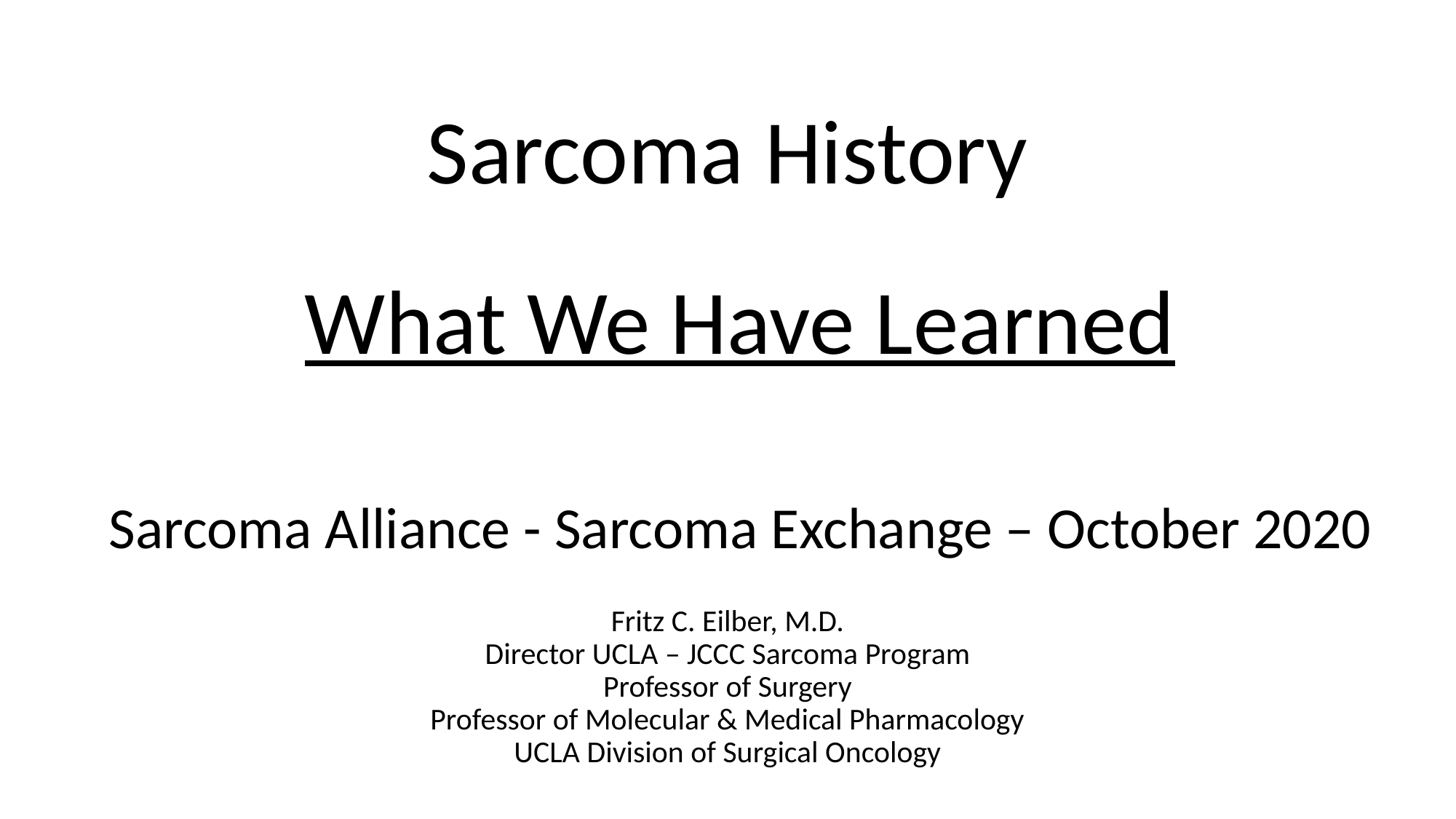

# Sarcoma History
What We Have Learned
Sarcoma Alliance - Sarcoma Exchange – October 2020
Fritz C. Eilber, M.D.
Director UCLA – JCCC Sarcoma Program
Professor of Surgery
Professor of Molecular & Medical Pharmacology
UCLA Division of Surgical Oncology